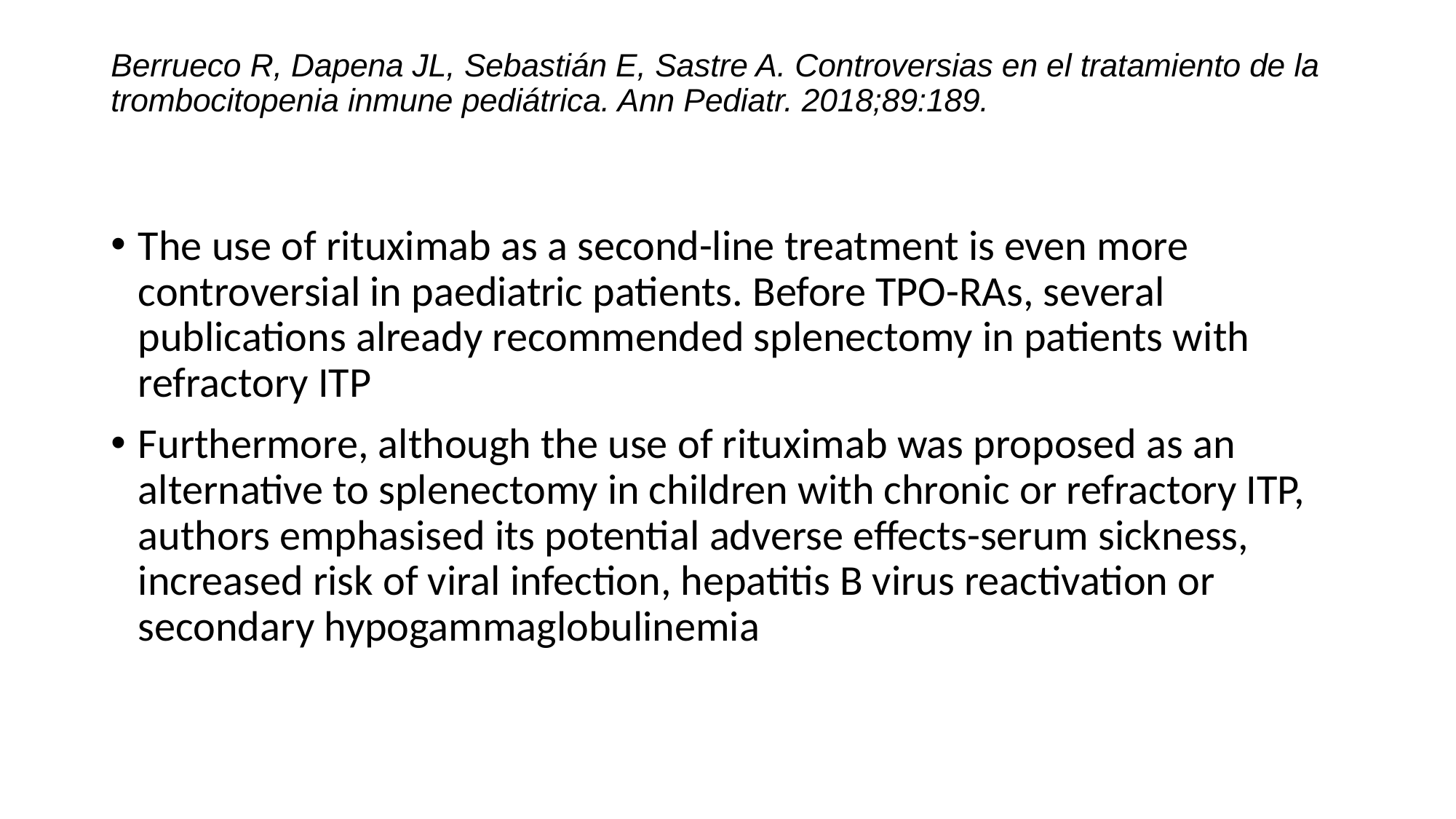

# Berrueco R, Dapena JL, Sebastián E, Sastre A. Controversias en el tratamiento de la trombocitopenia inmune pediátrica. Ann Pediatr. 2018;89:189.
The use of rituximab as a second-line treatment is even more controversial in paediatric patients. Before TPO-RAs, several publications already recommended splenectomy in patients with refractory ITP
Furthermore, although the use of rituximab was proposed as an alternative to splenectomy in children with chronic or refractory ITP, authors emphasised its potential adverse effects-serum sickness, increased risk of viral infection, hepatitis B virus reactivation or secondary hypogammaglobulinemia